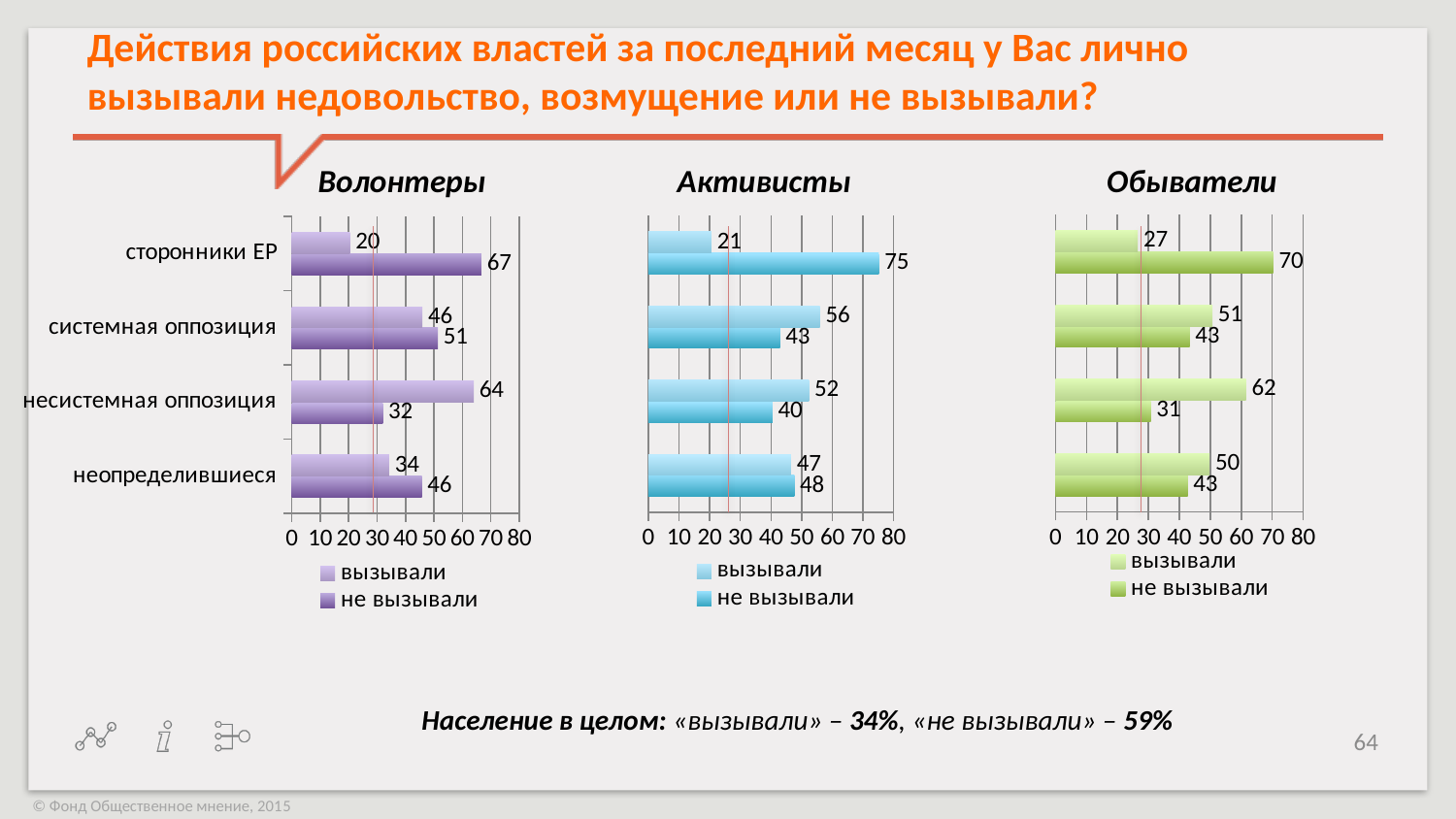

# Действия российских властей за последний месяц у Вас лично вызывали недовольство, возмущение или не вызывали?
Волонтеры
Активисты
Обыватели

### Chart

| Category | не вызывали | вызывали |
|---|---|---|
| Активисты - неопределившиеся | 47.619048 | 46.560847 |
| Активисты - несистемная оппозиция | 40.47619 | 52.380952 |
| Активисты - системная оппозиция | 42.934783 | 55.978261 |
| Активисты - сторонники ЕР | 75.1785709999998 | 20.535714 |

### Chart

| Category | не вызывали | вызывали |
|---|---|---|
| Обыватели - неопределившиеся | 42.677824 | 49.790795 |
| Обыватели - несистемная оппозиция | 30.769231 | 61.538462 |
| Обыватели - системная оппозиция | 43.333333 | 50.666667 |
| Обыватели - сторонники ЕР | 70.262794 | 26.556017 |

### Chart

| Category | не вызывали | вызывали |
|---|---|---|
| неопределившиеся | 45.714286 | 34.28571400000001 |
| несистемная оппозиция | 32.0 | 64.0 |
| системная оппозиция | 51.351351 | 45.94594600000001 |
| сторонники ЕР | 66.666667 | 20.430108 |
Население в целом: «вызывали» – 34%, «не вызывали» – 59%